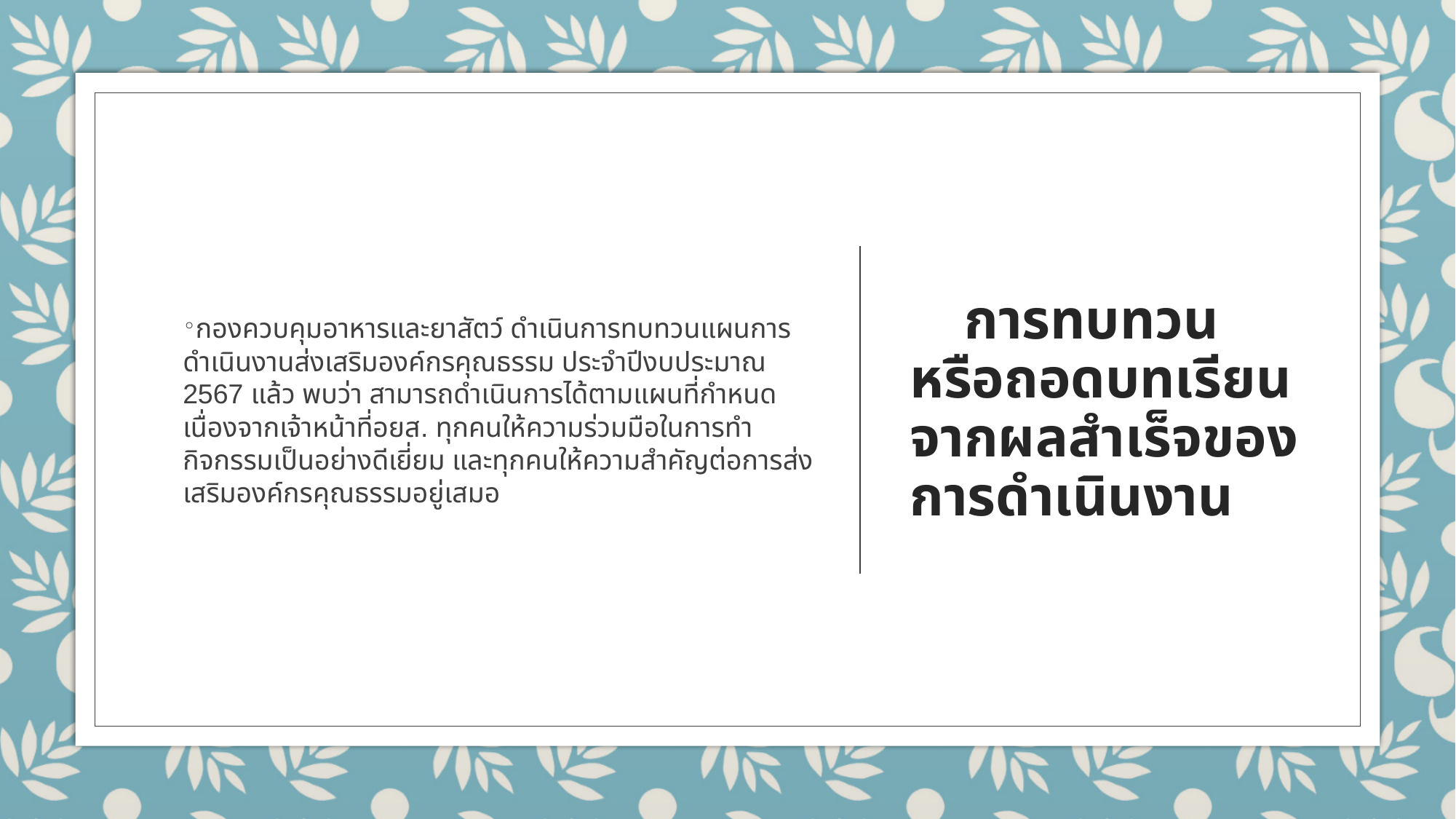

กองควบคุมอาหารและยาสัตว์ ดำเนินการทบทวนแผนการดำเนินงานส่งเสริมองค์กรคุณธรรม ประจำปีงบประมาณ 2567 แล้ว พบว่า สามารถดำเนินการได้ตามแผนที่กำหนด เนื่องจากเจ้าหน้าที่อยส. ทุกคนให้ความร่วมมือในการทำกิจกรรมเป็นอย่างดีเยี่ยม และทุกคนให้ความสำคัญต่อการส่งเสริมองค์กรคุณธรรมอยู่เสมอ
# การทบทวนหรือถอดบทเรียนจากผลสำเร็จของการดำเนินงาน